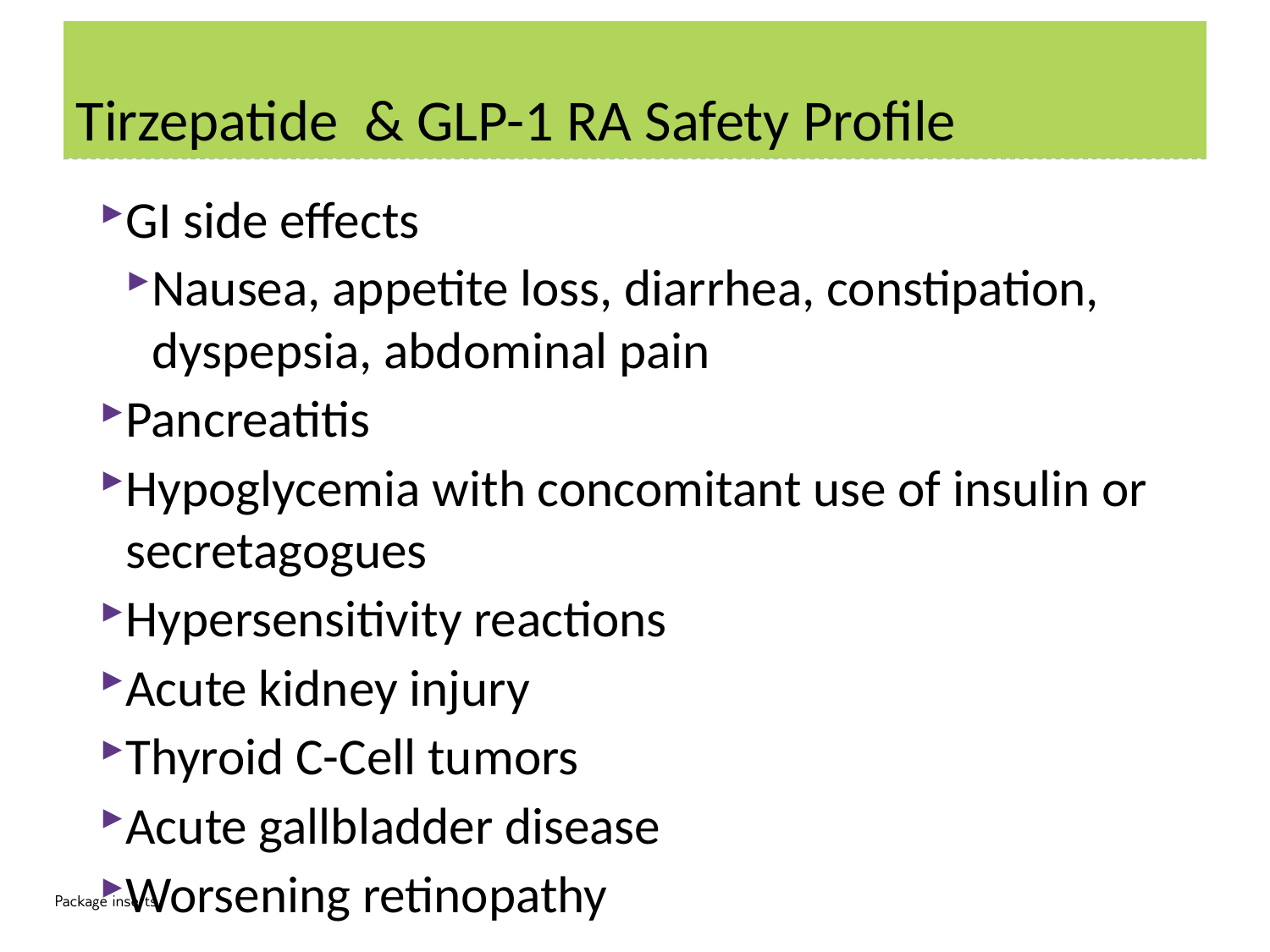

# Tirzepatide  & GLP-1 RA Safety Profile
GI side effects
Nausea, appetite loss, diarrhea, constipation, dyspepsia, abdominal pain
Pancreatitis
Hypoglycemia with concomitant use of insulin or secretagogues
Hypersensitivity reactions
Acute kidney injury
Thyroid C-Cell tumors
Acute gallbladder disease
Worsening retinopathy
Package inserts.